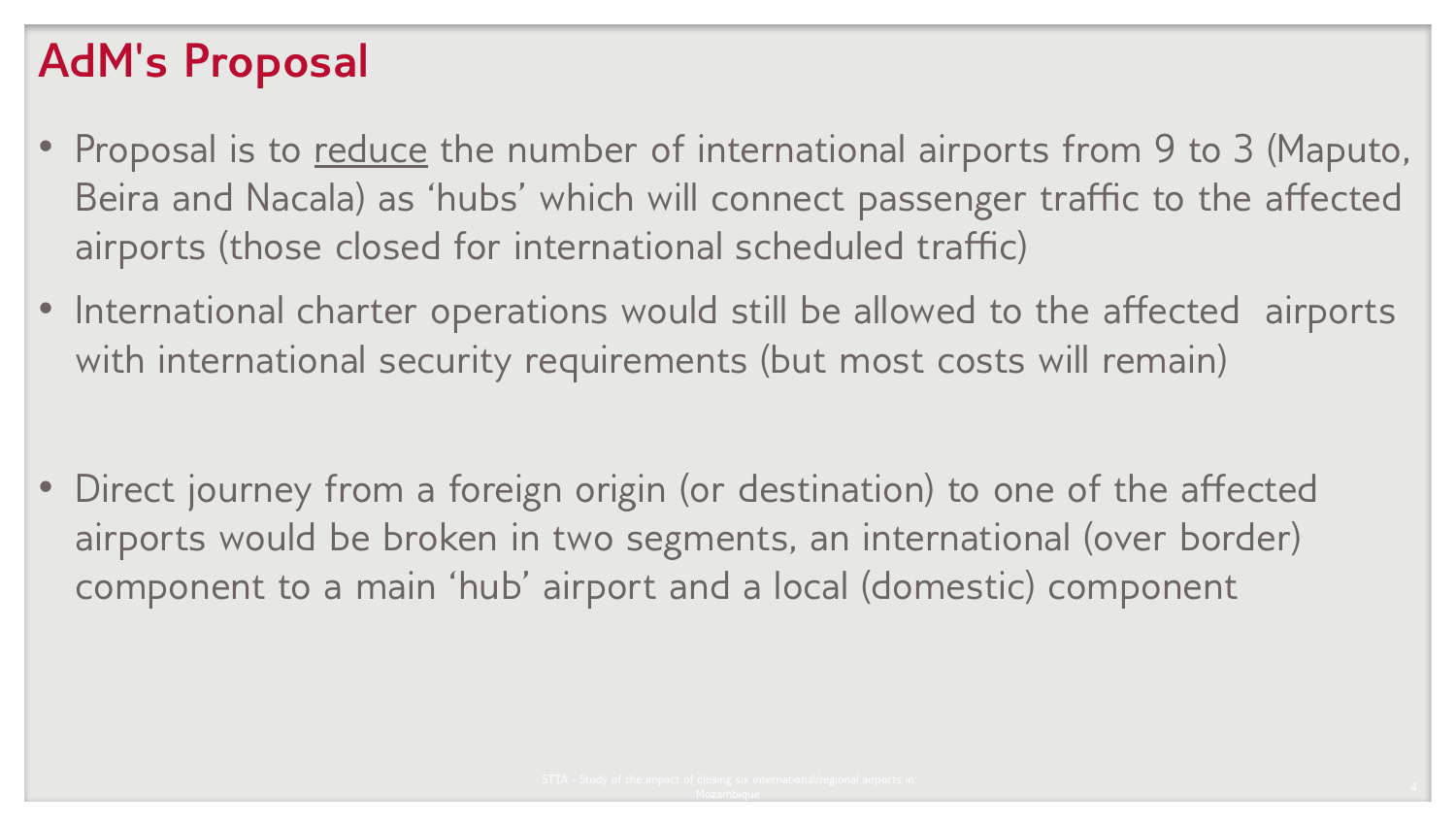

# AdM's Proposal
Proposal is to reduce the number of international airports from 9 to 3 (Maputo, Beira and Nacala) as ‘hubs’ which will connect passenger traffic to the affected airports (those closed for international scheduled traffic)
International charter operations would still be allowed to the affected  airports with international security requirements (but most costs will remain)

Direct journey from a foreign origin (or destination) to one of the affected airports would be broken in two segments, an international (over border) component to a main ‘hub’ airport and a local (domestic) component

4
STTA - Study of the impact of closing six international/regional airports in Mozambique